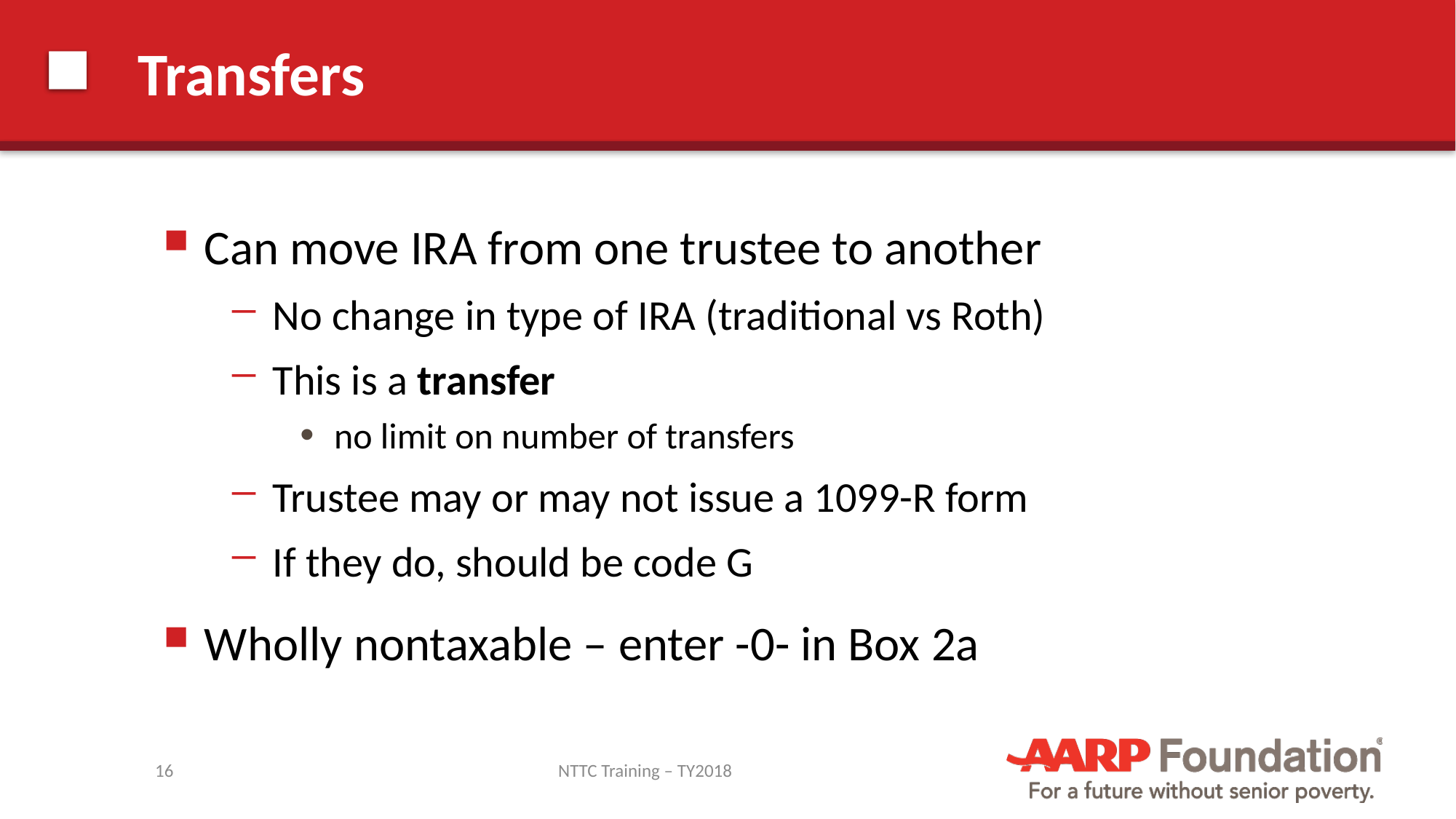

# Transfers
Can move IRA from one trustee to another
No change in type of IRA (traditional vs Roth)
This is a transfer
no limit on number of transfers
Trustee may or may not issue a 1099-R form
If they do, should be code G
Wholly nontaxable – enter -0- in Box 2a
16
NTTC Training – TY2018